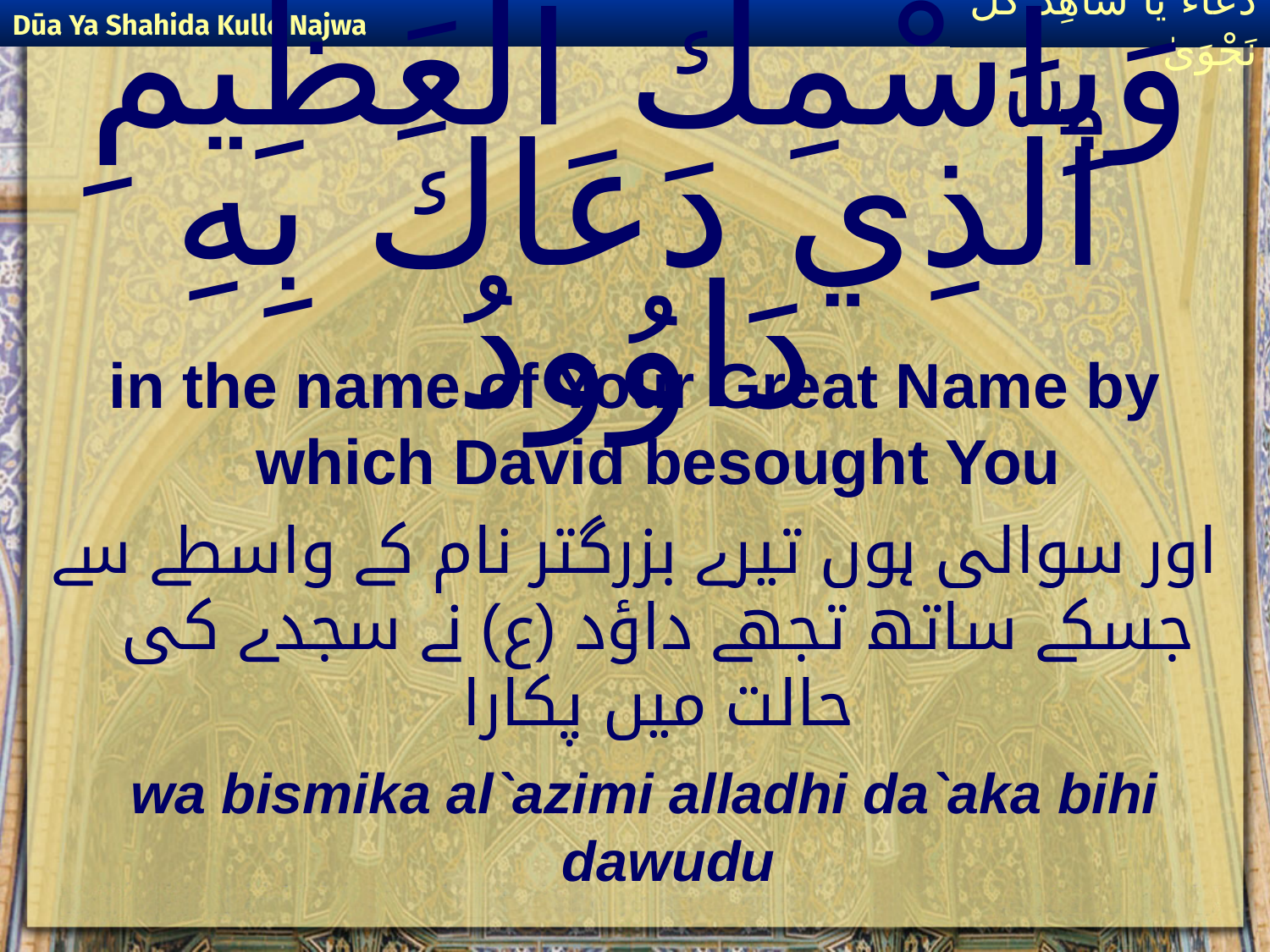

Dūa Ya Shahida Kulle Najwa
دُعَاءٌ يَا شَاهِدَ كُلِّ نَجْوَىٰ
# وَبِٱسْمِكَ ٱلْعَظِيمِ ٱلَّذِي دَعَاكَ بِهِ دَاوُودُ
in the name of Your Great Name by which David besought You
اور سوالی ہوں تیرے بزرگتر نام کے واسطے سے جسکے ساتھ تجھے داؤد (ع) نے سجدے کی حالت میں پکارا
wa bismika al`azimi alladhi da`aka bihi dawudu